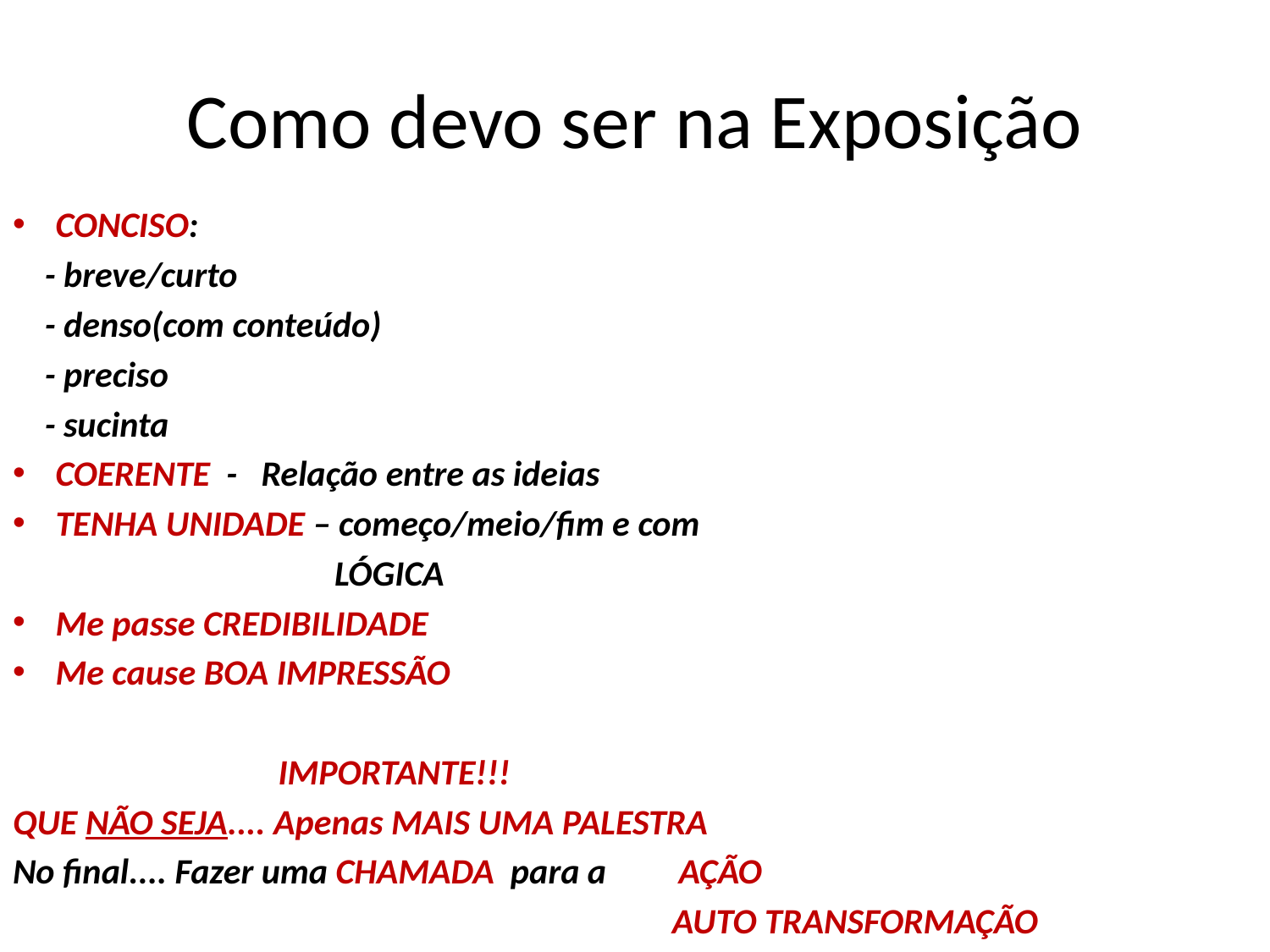

# Como devo ser na Exposição

CONCISO:
    - breve/curto
    - denso(com conteúdo)
    - preciso
    - sucinta
COERENTE  -   Relação entre as ideias
TENHA UNIDADE – começo/meio/fim e com
                                        LÓGICA
Me passe CREDIBILIDADE
Me cause BOA IMPRESSÃO

                                 IMPORTANTE!!!
QUE NÃO SEJA.... Apenas MAIS UMA PALESTRA
No final.... Fazer uma CHAMADA  para a         AÇÃO
                                                                                  AUTO TRANSFORMAÇÃO